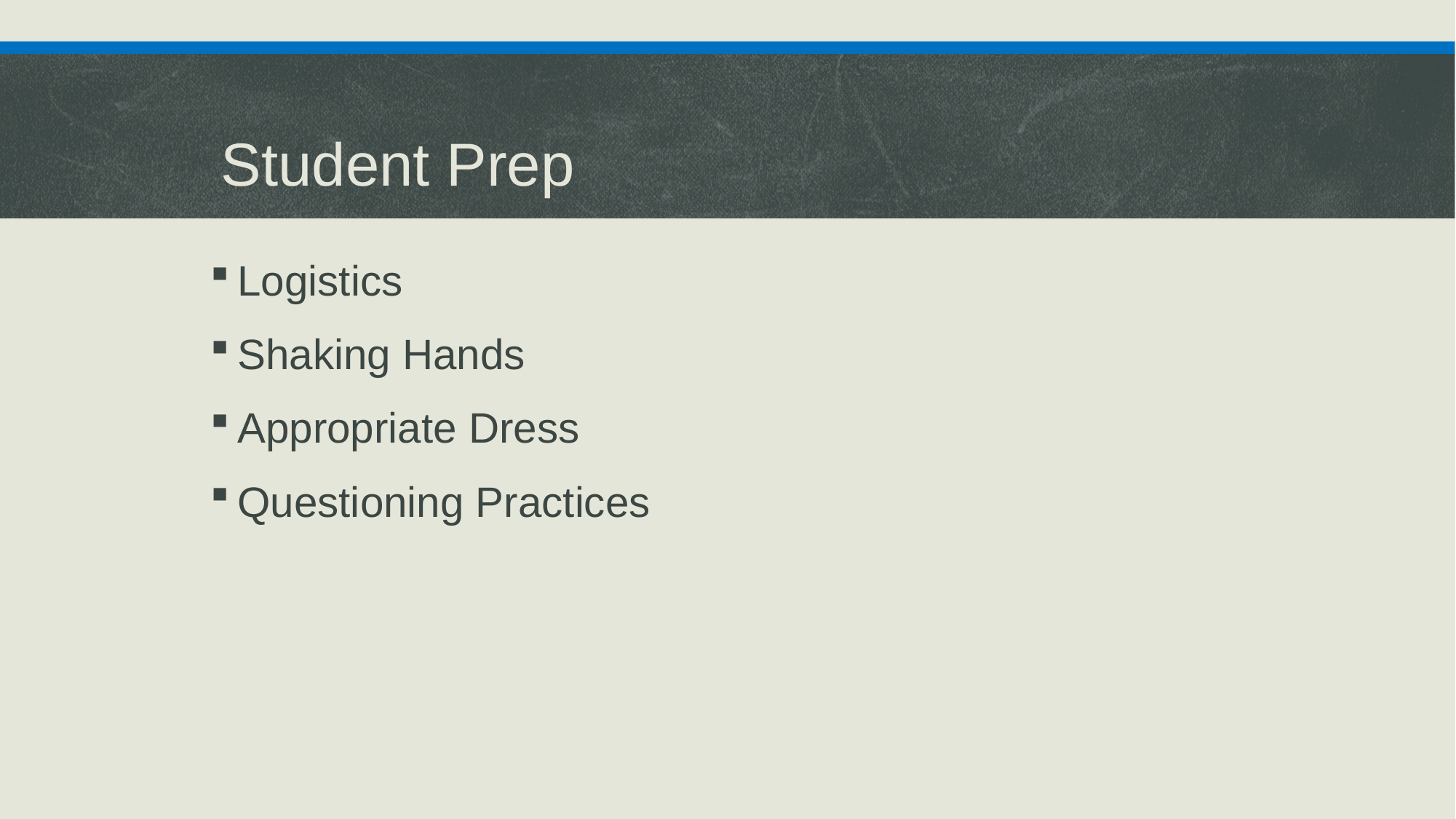

# Student Prep
Logistics
Shaking Hands
Appropriate Dress
Questioning Practices